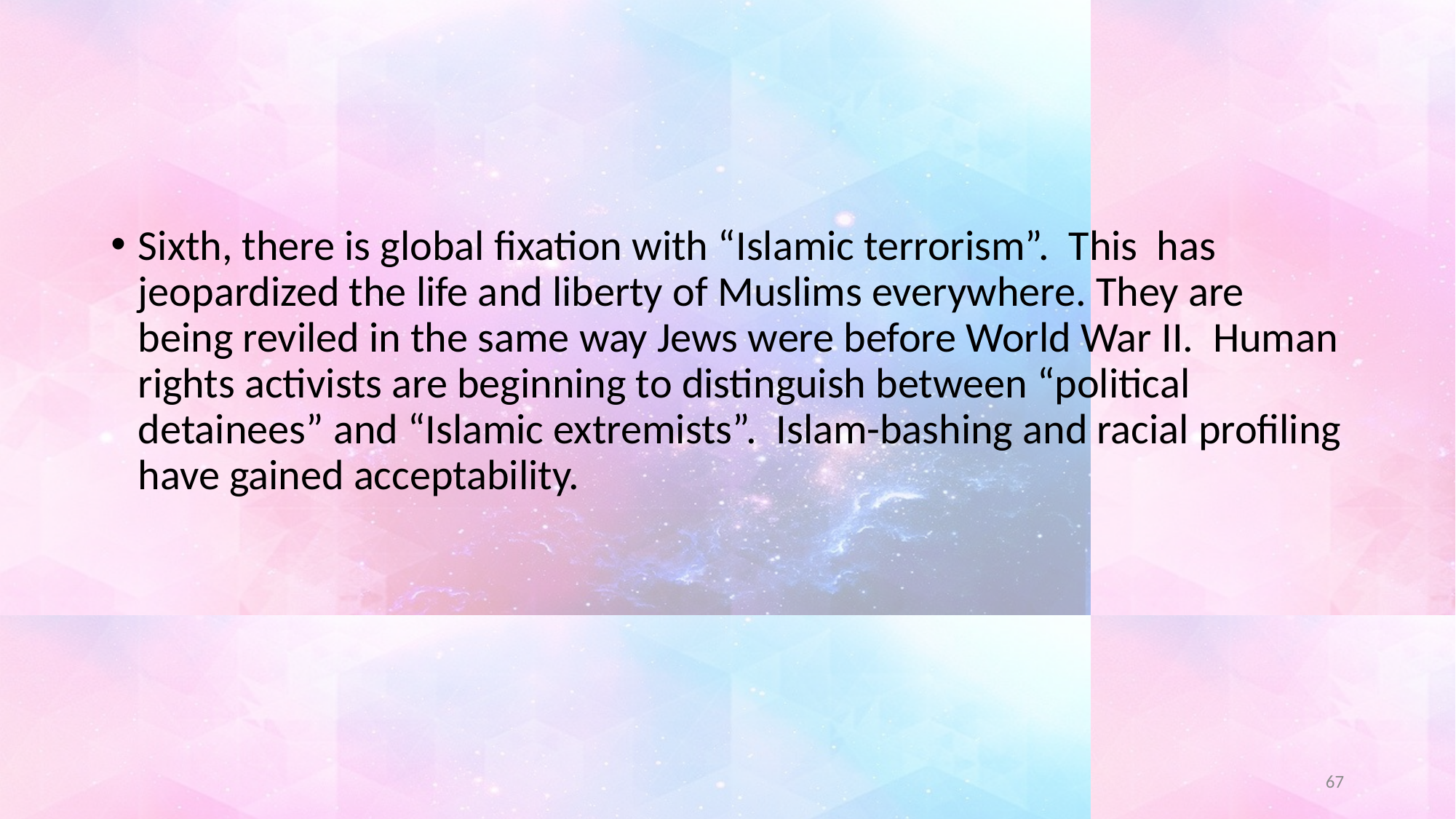

#
Sixth, there is global fixation with “Islamic terrorism”.  This  has jeopardized the life and liberty of Muslims everywhere. They are being reviled in the same way Jews were before World War II.  Human rights activists are beginning to distinguish between “political detainees” and “Islamic extremists”.  Islam-bashing and racial profiling have gained acceptability.

67